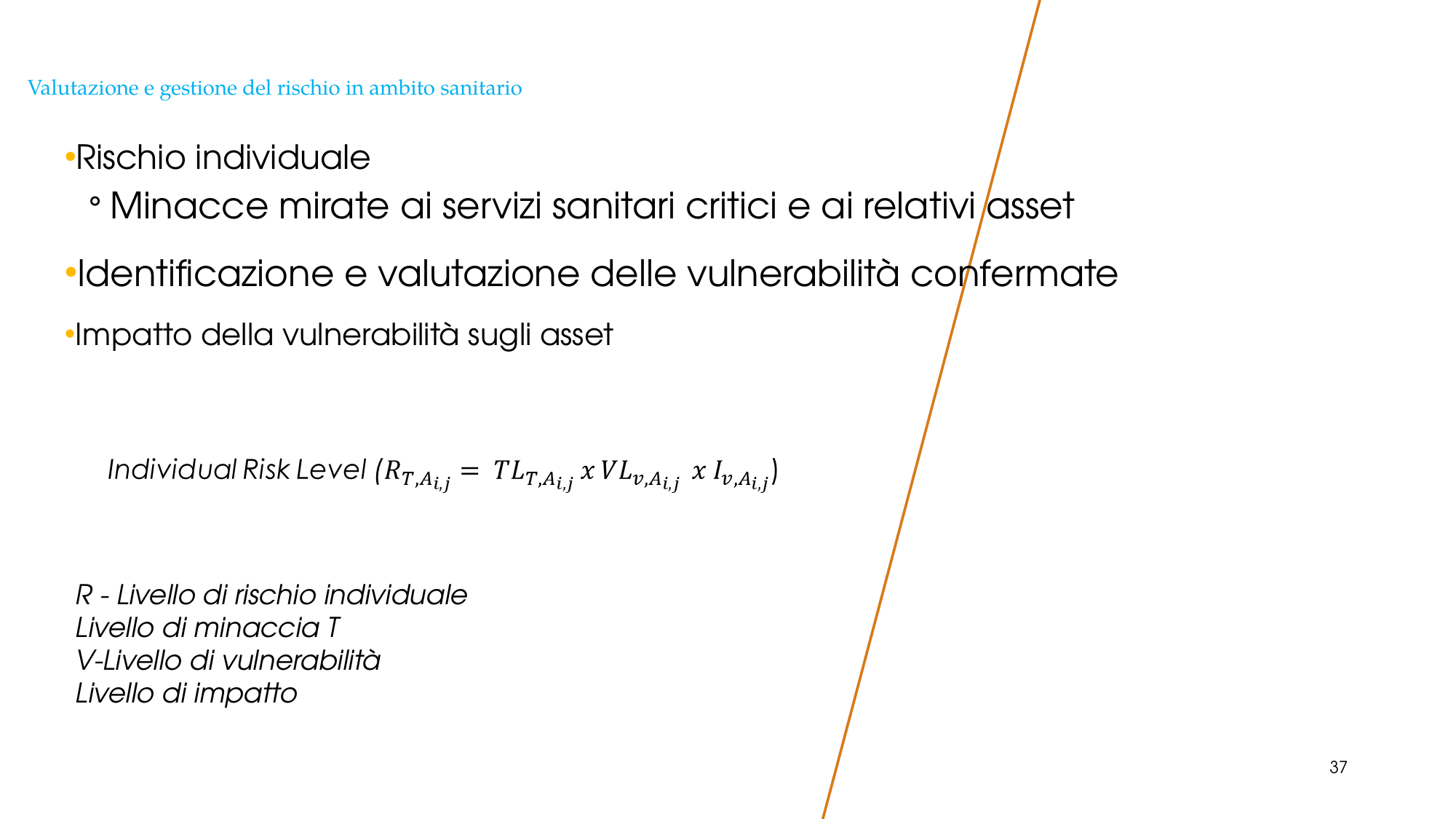

# Valutazione e gestione del rischio in ambito sanitario

Rischio individuale
Minacce mirate ai servizi sanitari critici e ai relativi asset
Identificazione e valutazione delle vulnerabilità confermate
Impatto della vulnerabilità sugli asset

R - Livello di rischio individuale
Livello di minaccia T
V-Livello di vulnerabilità
Livello di impatto
37